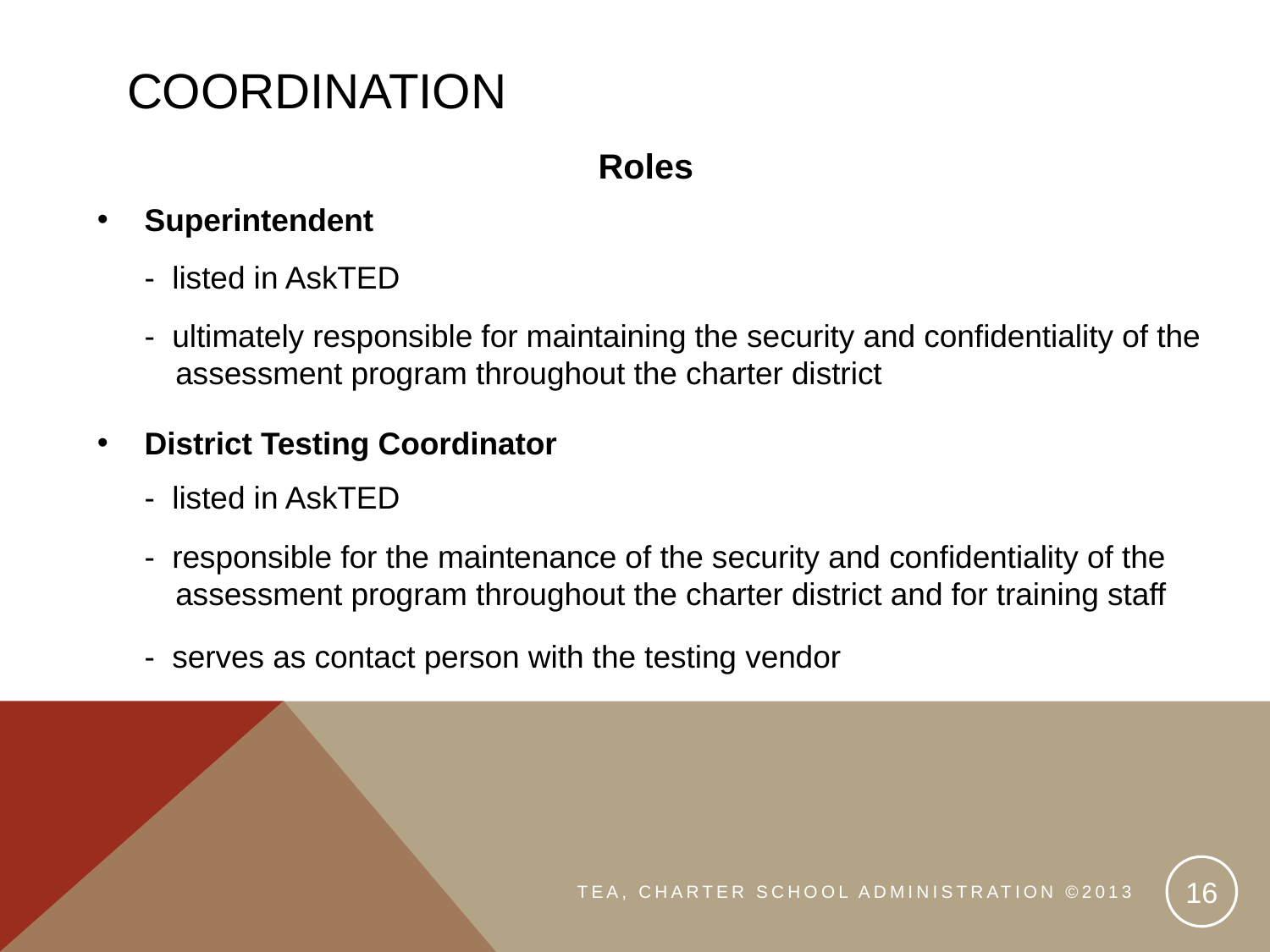

# Coordination
Roles
Superintendent

	-  listed in AskTED

	-  ultimately responsible for maintaining the security and confidentiality of the
         assessment program throughout the charter district

District Testing Coordinator

	-  listed in AskTED

	-  responsible for the maintenance of the security and confidentiality of the
         assessment program throughout the charter district and for training staff

	-  serves as contact person with the testing vendor

16
TEA, CHARTER SCHOOL ADMINISTRATION ©2013